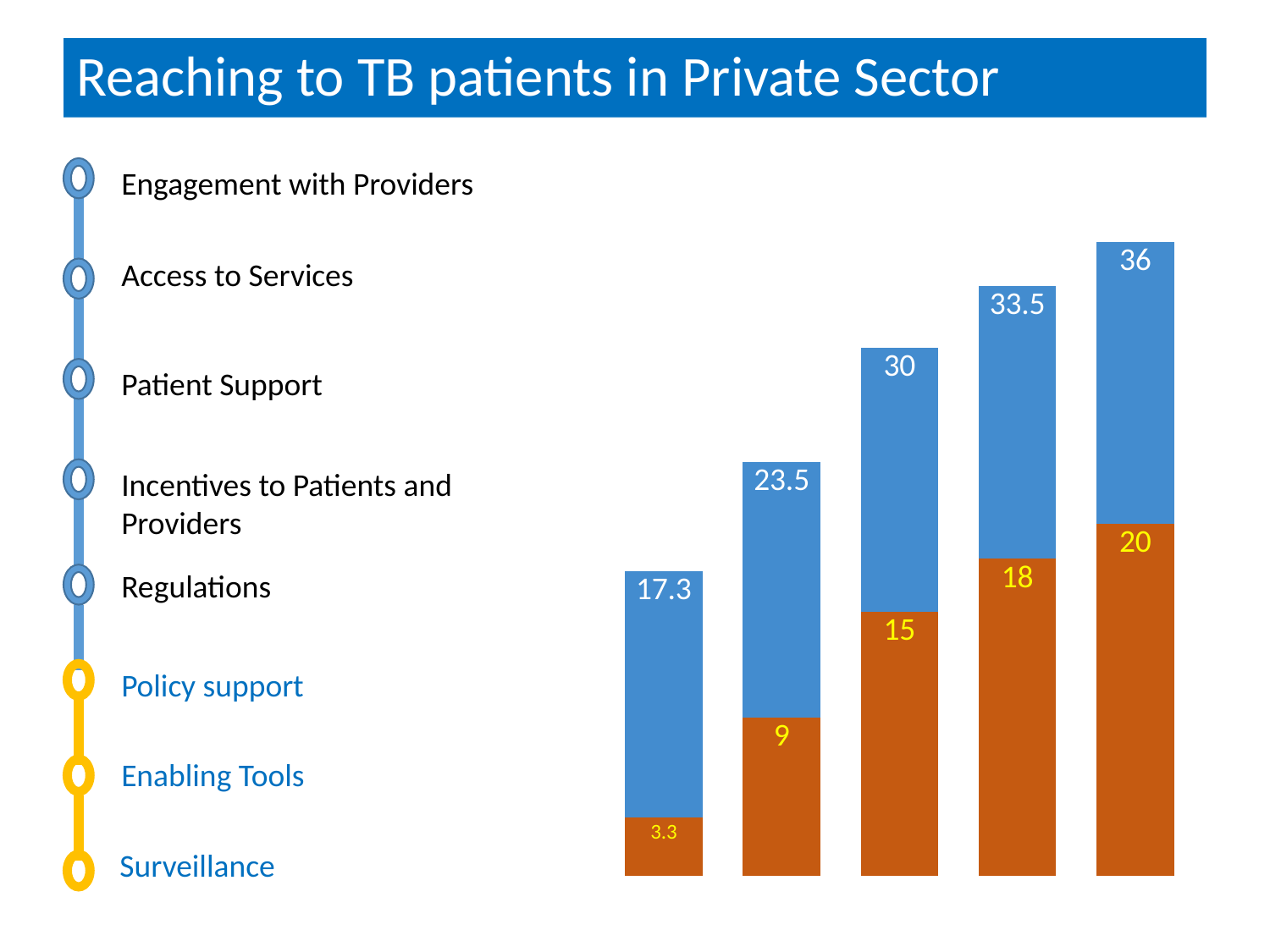

# Reaching to TB patients in Private Sector
Engagement with Providers

Access to Services
Patient Support
Incentives to Patients and Providers
Regulations
Policy support
Enabling Tools
Surveillance

### Chart

| Category | Series 1 | Series 2 |
|---|---|---|
| 2016 | 17.3 | 3.3 |
| 2017 | 23.5 | 9.0 |
| 2018 | 30.0 | 15.0 |
| 2019 | 33.5 | 18.0 |
| 2020 | 36.0 | 20.0 |